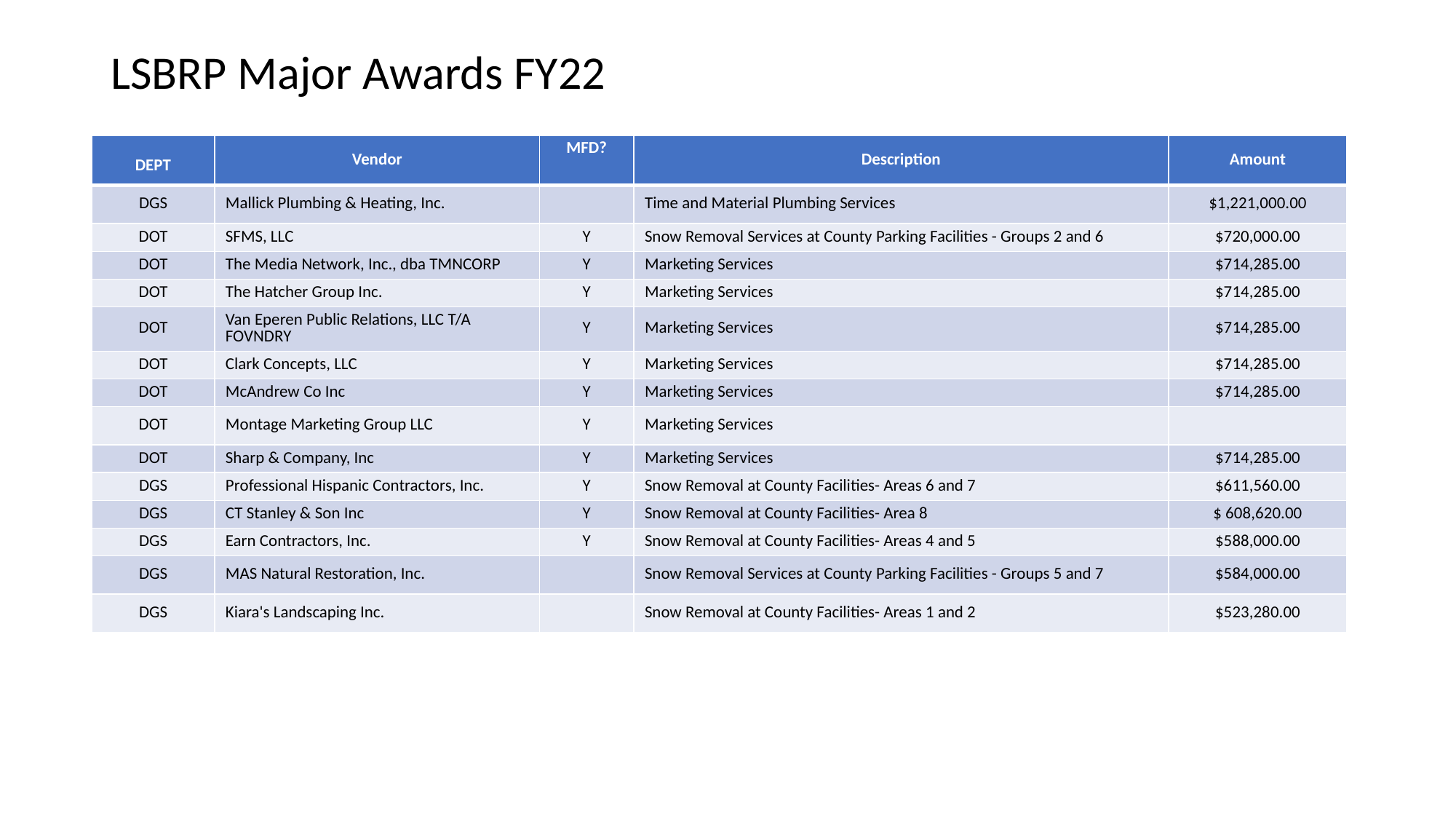

# LSBRP Major Awards FY22

| ​ DEPT​ | Vendor​ | MFD?​ | Description​ | Amount​ |
| --- | --- | --- | --- | --- |
| DGS​ | Mallick Plumbing & Heating, Inc.​ | ​ | Time and Material Plumbing Services​ | $1,221,000.00​ |
| DOT​ | SFMS, LLC​ | Y​ | Snow Removal Services at County Parking Facilities - Groups 2 and 6​ | $720,000.00​ |
| DOT​ | The Media Network, Inc., dba TMNCORP​ | Y​ | Marketing Services​ | $714,285.00​ |
| DOT​ | The Hatcher Group Inc.​ | Y​ | Marketing Services​ | $714,285.00​ |
| DOT​ | Van Eperen Public Relations, LLC T/A FOVNDRY​ | Y​ | Marketing Services​ | $714,285.00​ |
| DOT​ | Clark Concepts, LLC​ | Y​ | Marketing Services​ | $714,285.00​ |
| DOT​ | McAndrew Co Inc​ | Y​ | Marketing Services​ | $714,285.00​ |
| DOT​ | Montage Marketing Group LLC​ | Y​ | Marketing Services​ | ​ |
| DOT​ | Sharp & Company, Inc​ | Y​ | Marketing Services​ | $714,285.00​ |
| DGS​ | Professional Hispanic Contractors, Inc.​ | Y​ | Snow Removal at County Facilities- Areas 6 and 7​ | $611,560.00​ |
| DGS​ | CT Stanley & Son Inc​ | Y​ | Snow Removal at County Facilities- Area 8​ | $ 608,620.00​ |
| DGS​ | Earn Contractors, Inc.​ | Y​ | Snow Removal at County Facilities- Areas 4 and 5​ | $588,000.00​ |
| DGS​ | MAS Natural Restoration, Inc.​ | ​ | Snow Removal Services at County Parking Facilities - Groups 5 and 7​ | $584,000.00​ |
| DGS​ | Kiara's Landscaping Inc.​ | ​ | Snow Removal at County Facilities- Areas 1 and 2​ | $523,280.00​ |